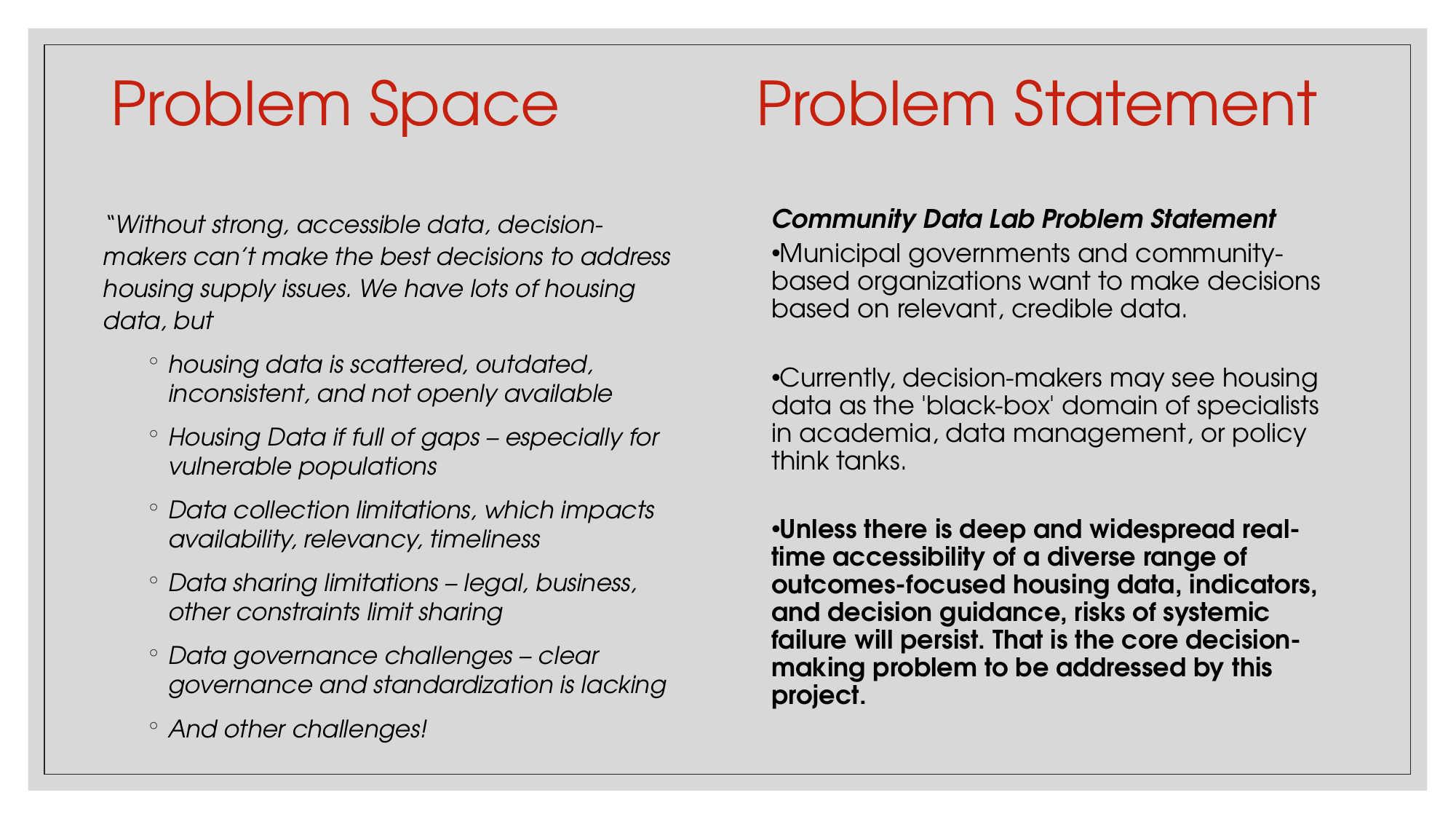

Problem Space
Problem Statement
“Without strong, accessible data, decision-makers can’t make the best decisions to address housing supply issues. We have lots of housing data, but
housing data is scattered, outdated, inconsistent, and not openly available
Housing Data if full of gaps – especially for vulnerable populations
Data collection limitations, which impacts availability, relevancy, timeliness
Data sharing limitations – legal, business, other constraints limit sharing
Data governance challenges – clear governance and standardization is lacking
And other challenges!
Community Data Lab Problem Statement
Municipal governments and community-based organizations want to make decisions based on relevant, credible data.

Currently, decision-makers may see housing data as the 'black-box' domain of specialists in academia, data management, or policy think tanks.

Unless there is deep and widespread real-time accessibility of a diverse range of outcomes-focused housing data, indicators, and decision guidance, risks of systemic failure will persist. That is the core decision-making problem to be addressed by this project.